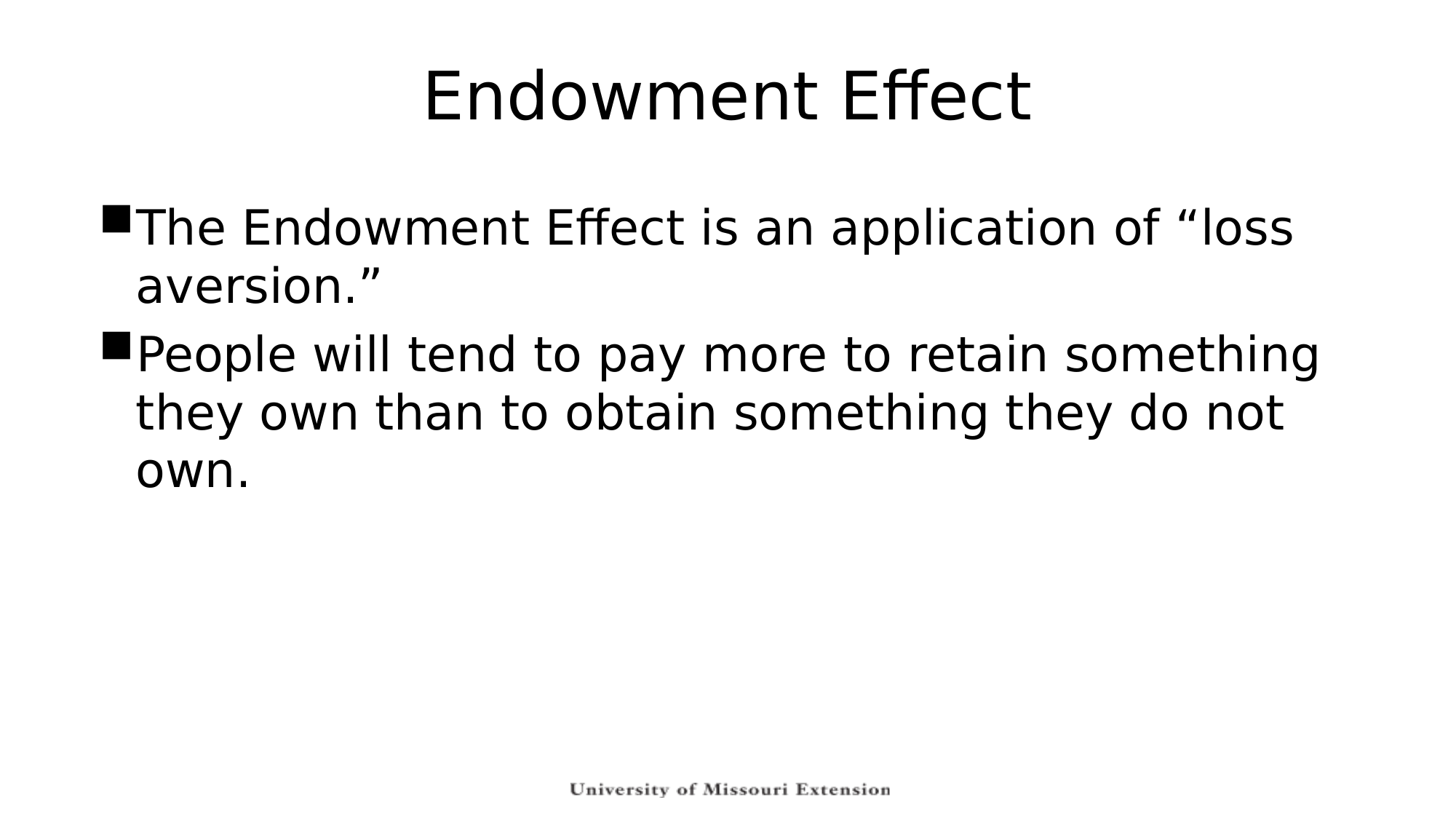

# Endowment Effect
The Endowment Effect is an application of “loss aversion.”
People will tend to pay more to retain something they own than to obtain something they do not own.